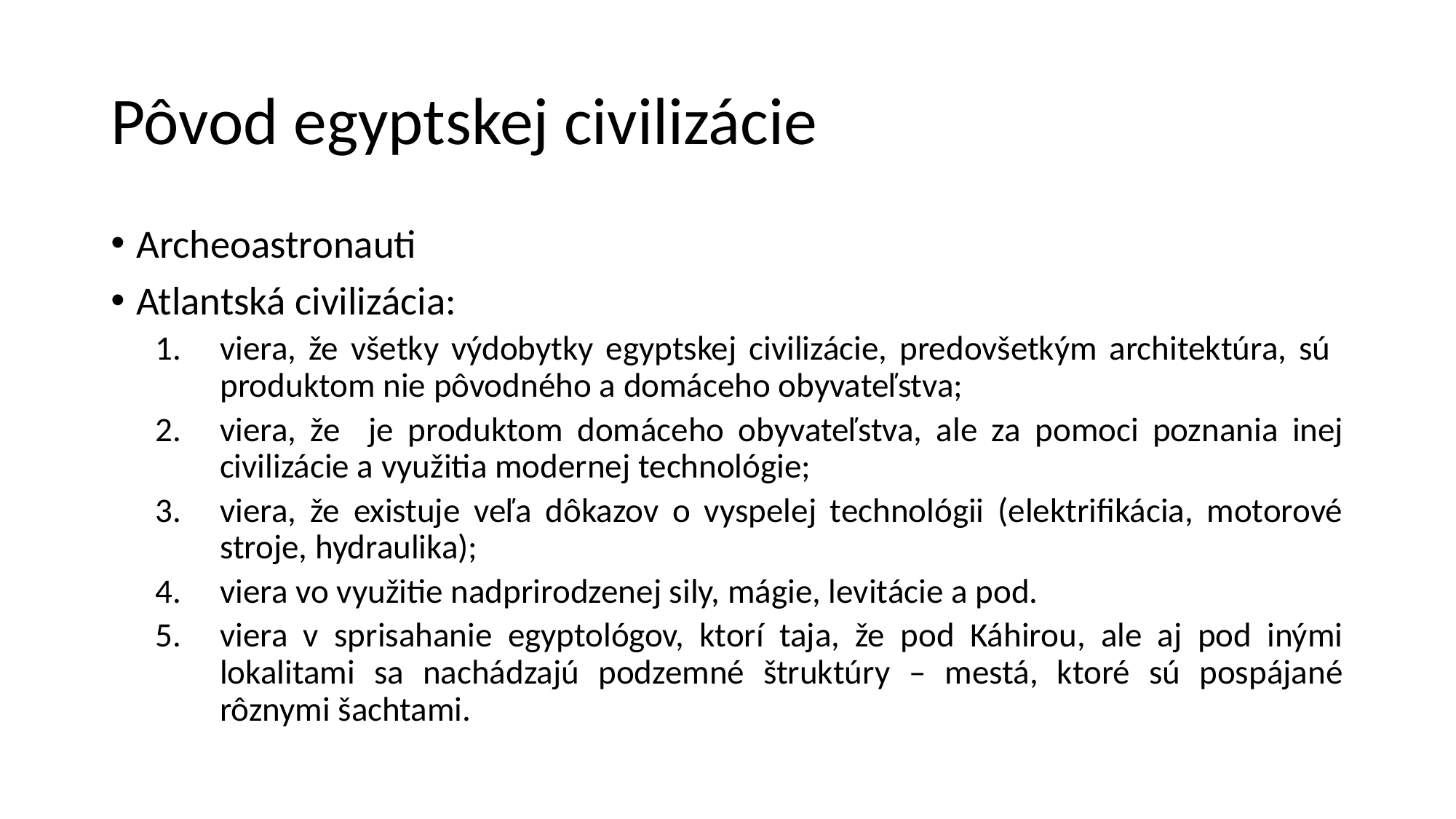

# Pôvod egyptskej civilizácie
Archeoastronauti
Atlantská civilizácia:
viera, že všetky výdobytky egyptskej civilizácie, predovšetkým architektúra, sú  produktom nie pôvodného a domáceho obyvateľstva;
viera, že  je produktom domáceho obyvateľstva, ale za pomoci poznania inej civilizácie a využitia modernej technológie;
viera, že existuje veľa dôkazov o vyspelej technológii (elektrifikácia, motorové stroje, hydraulika);
viera vo využitie nadprirodzenej sily, mágie, levitácie a pod.
viera v sprisahanie egyptológov, ktorí taja, že pod Káhirou, ale aj pod inými lokalitami sa nachádzajú podzemné štruktúry – mestá, ktoré sú pospájané rôznymi šachtami.